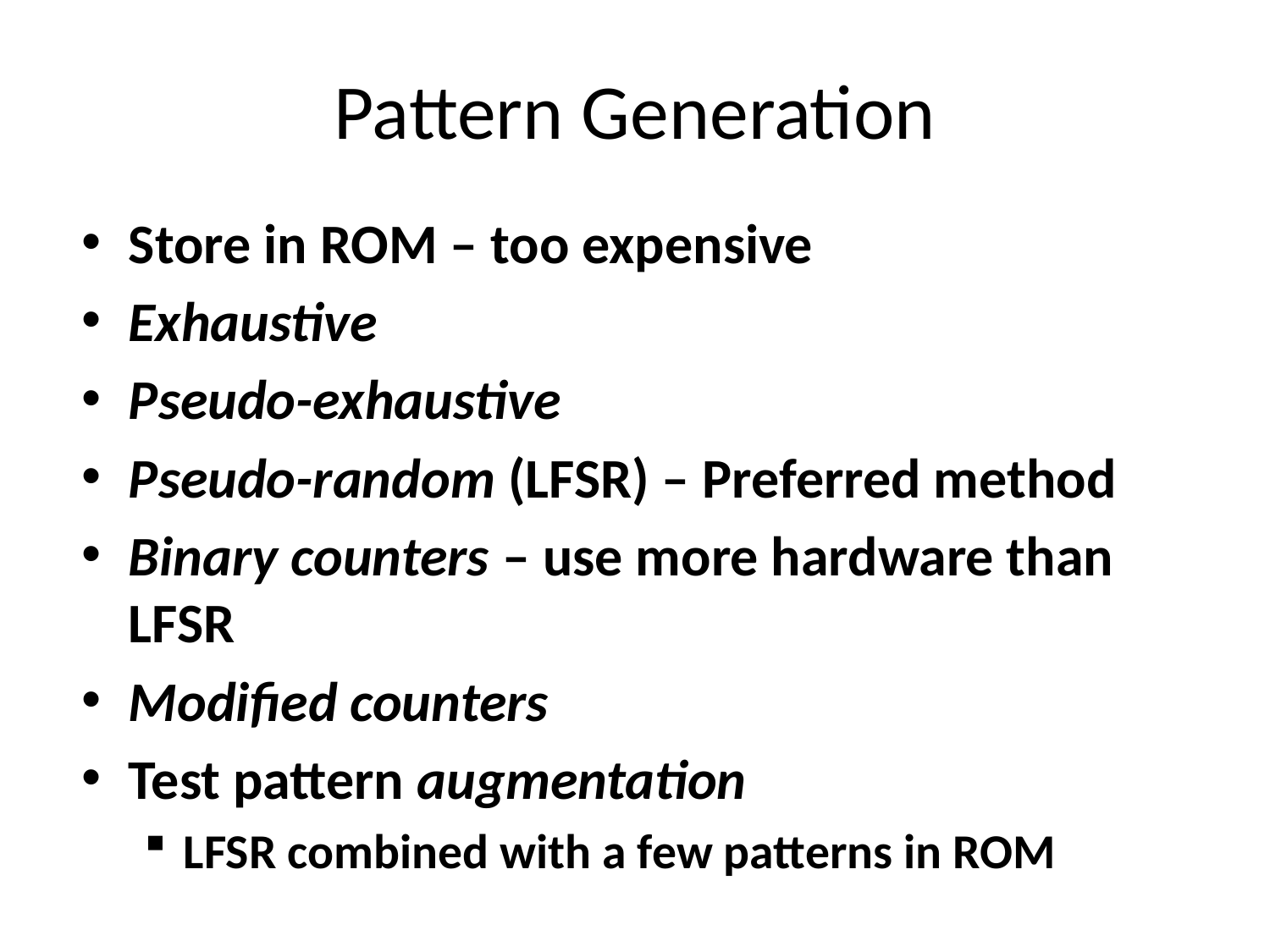

# Pattern Generation
Store in ROM – too expensive
Exhaustive
Pseudo-exhaustive
Pseudo-random (LFSR) – Preferred method
Binary counters – use more hardware than LFSR
Modified counters
Test pattern augmentation
LFSR combined with a few patterns in ROM